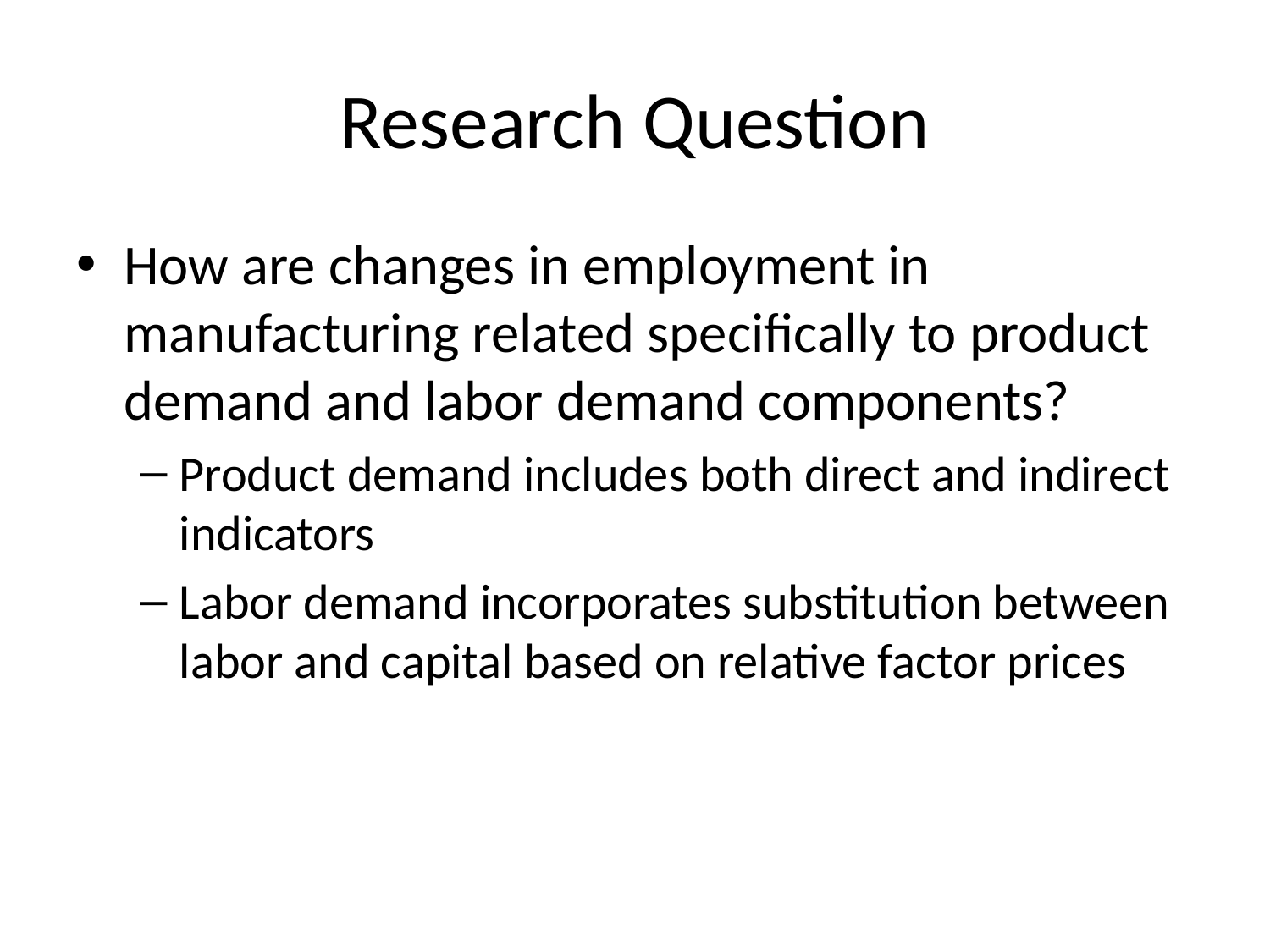

# Research Question
How are changes in employment in manufacturing related specifically to product demand and labor demand components?
Product demand includes both direct and indirect indicators
Labor demand incorporates substitution between labor and capital based on relative factor prices